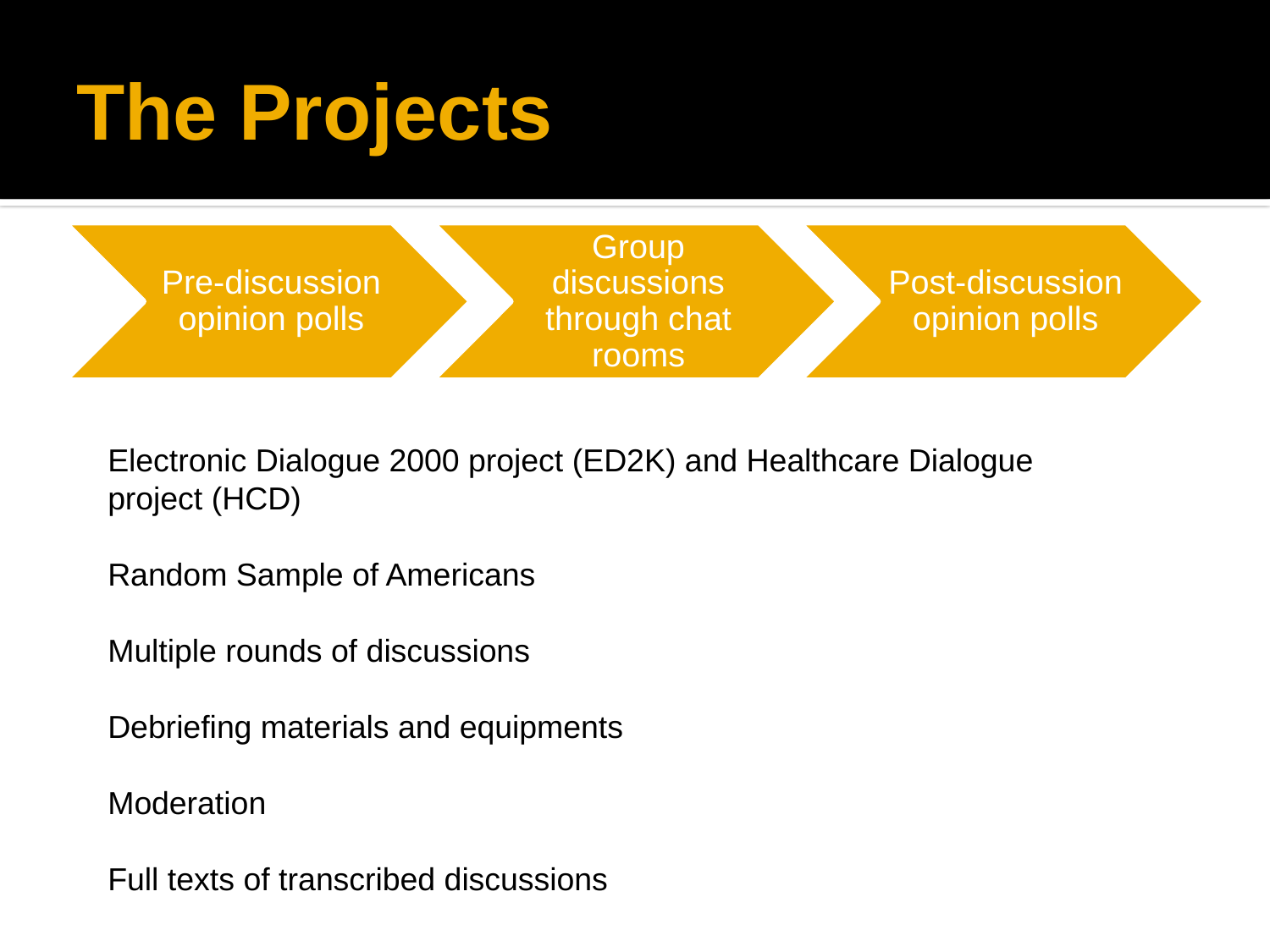

# The Projects
Pre-discussion opinion polls
Group discussions through chat rooms
Post-discussion opinion polls
Electronic Dialogue 2000 project (ED2K) and Healthcare Dialogue project (HCD)

Random Sample of Americans

Multiple rounds of discussions

Debriefing materials and equipments

Moderation

Full texts of transcribed discussions